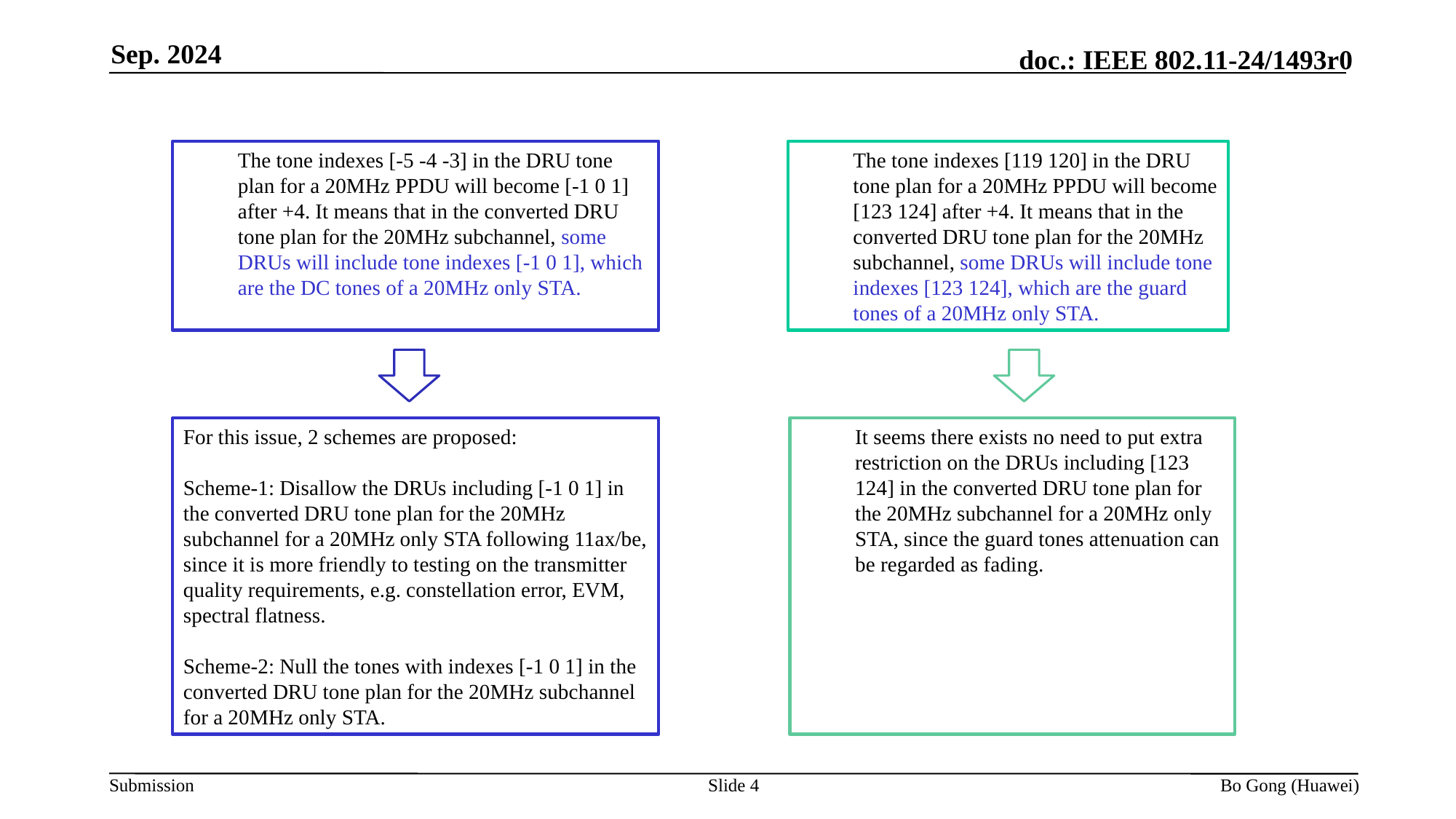

Sep. 2024
The tone indexes [-5 -4 -3] in the DRU tone plan for a 20MHz PPDU will become [-1 0 1] after +4. It means that in the converted DRU tone plan for the 20MHz subchannel, some DRUs will include tone indexes [-1 0 1], which are the DC tones of a 20MHz only STA.

The tone indexes [119 120] in the DRU tone plan for a 20MHz PPDU will become [123 124] after +4. It means that in the converted DRU tone plan for the 20MHz subchannel, some DRUs will include tone indexes [123 124], which are the guard tones of a 20MHz only STA.

For this issue, 2 schemes are proposed:

Scheme-1: Disallow the DRUs including [-1 0 1] in the converted DRU tone plan for the 20MHz subchannel for a 20MHz only STA following 11ax/be, since it is more friendly to testing on the transmitter quality requirements, e.g. constellation error, EVM, spectral flatness.

Scheme-2: Null the tones with indexes [-1 0 1] in the converted DRU tone plan for the 20MHz subchannel for a 20MHz only STA.
It seems there exists no need to put extra restriction on the DRUs including [123 124] in the converted DRU tone plan for the 20MHz subchannel for a 20MHz only STA, since the guard tones attenuation can be regarded as fading.

Slide 4
Bo Gong (Huawei)